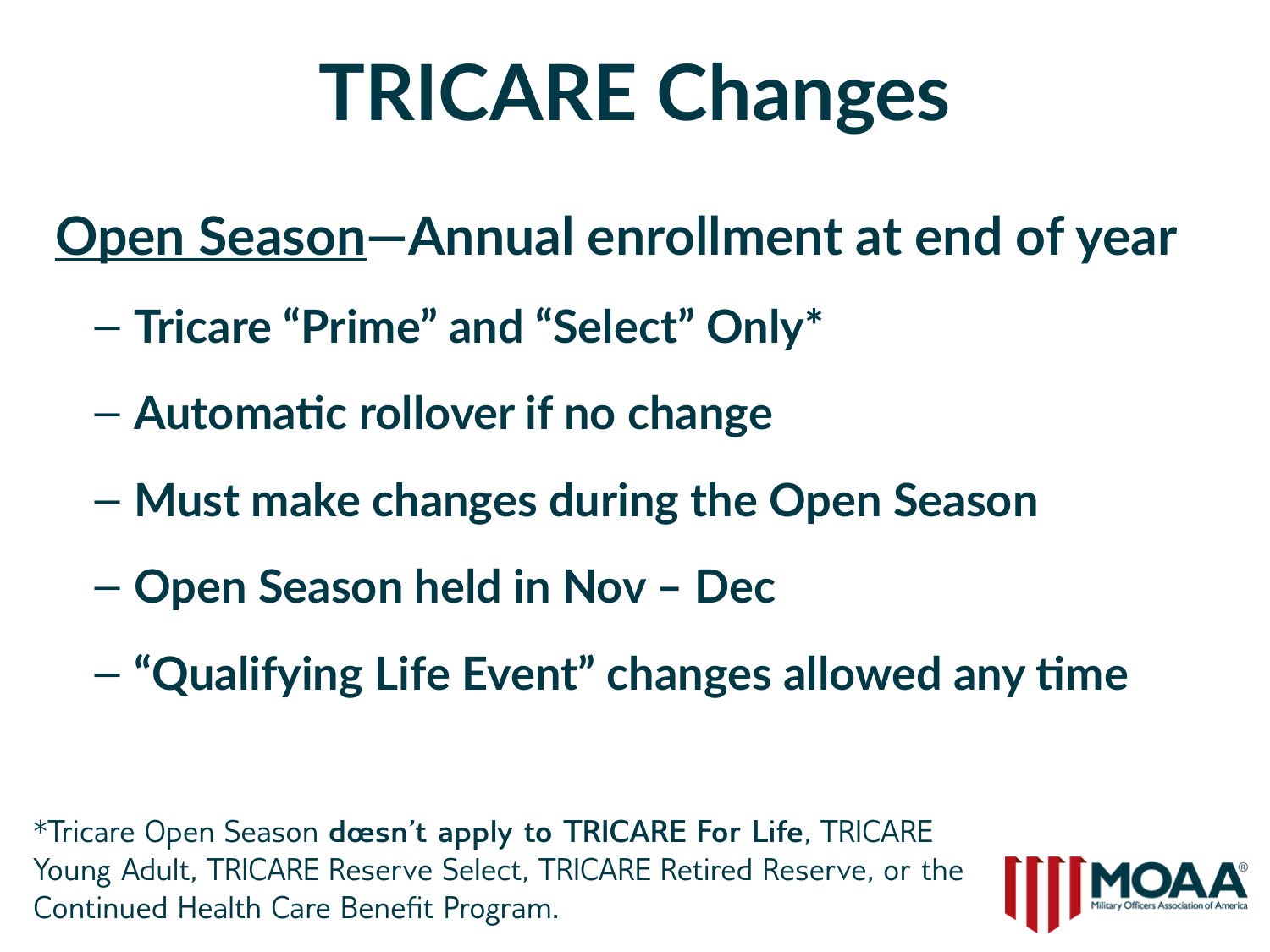

# TRICARE Changes
Open Season—Annual enrollment at end of year
Tricare “Prime” and “Select” Only*
Automatic rollover if no change
Must make changes during the Open Season
Open Season held in Nov – Dec
“Qualifying Life Event” changes allowed any time
*Tricare Open Season doesn’t apply to TRICARE For Life, TRICARE Young Adult, TRICARE Reserve Select, TRICARE Retired Reserve, or the Continued Health Care Benefit Program.